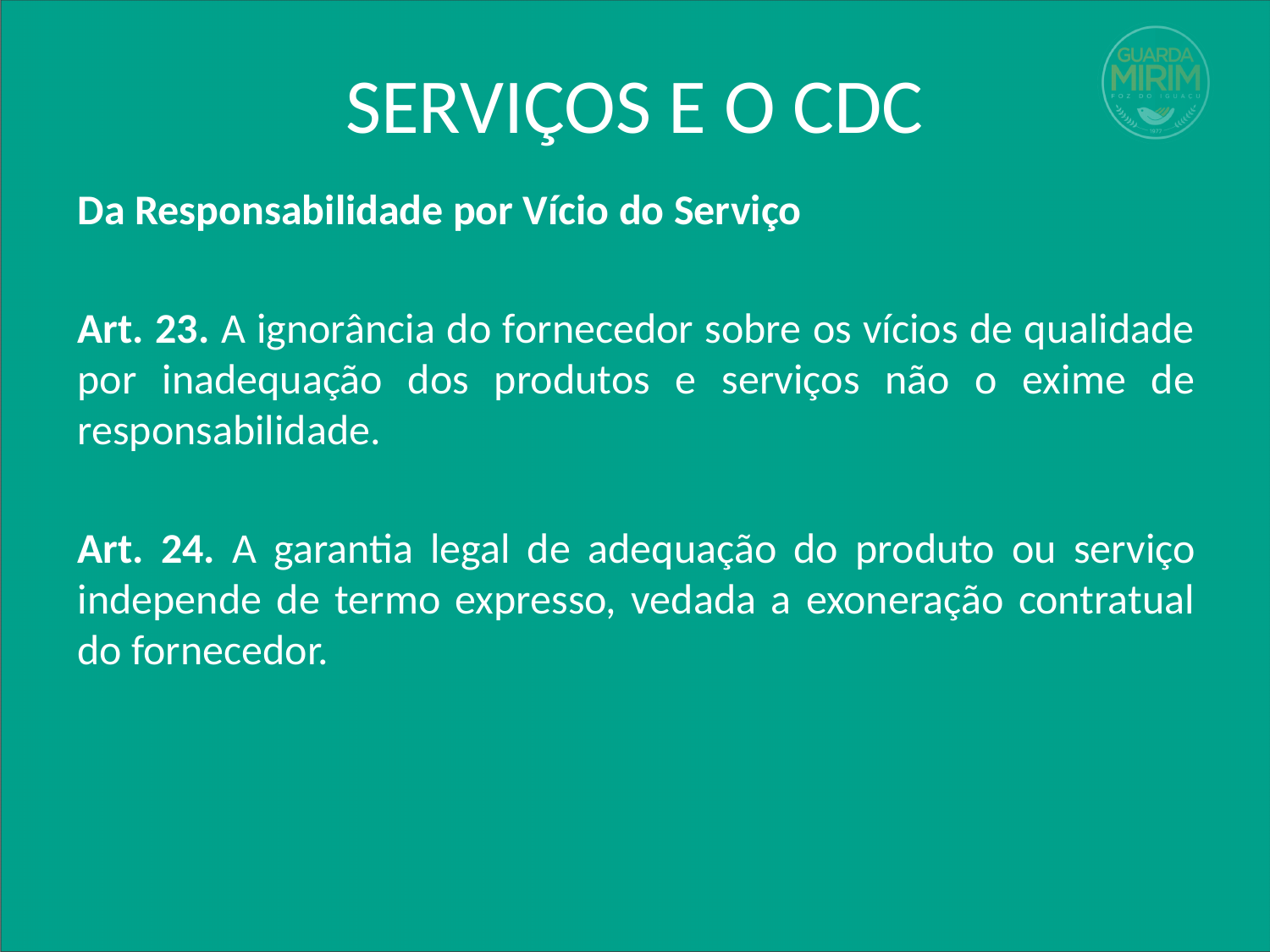

# SERVIÇOS E O CDC
Da Responsabilidade por Vício do Serviço

Art. 23. A ignorância do fornecedor sobre os vícios de qualidade por inadequação dos produ­tos e serviços não o exime de responsabilidade.

Art. 24. A garantia legal de adequação do pro­duto ou serviço independe de termo expresso, vedada a exoneração contratual do fornecedor.